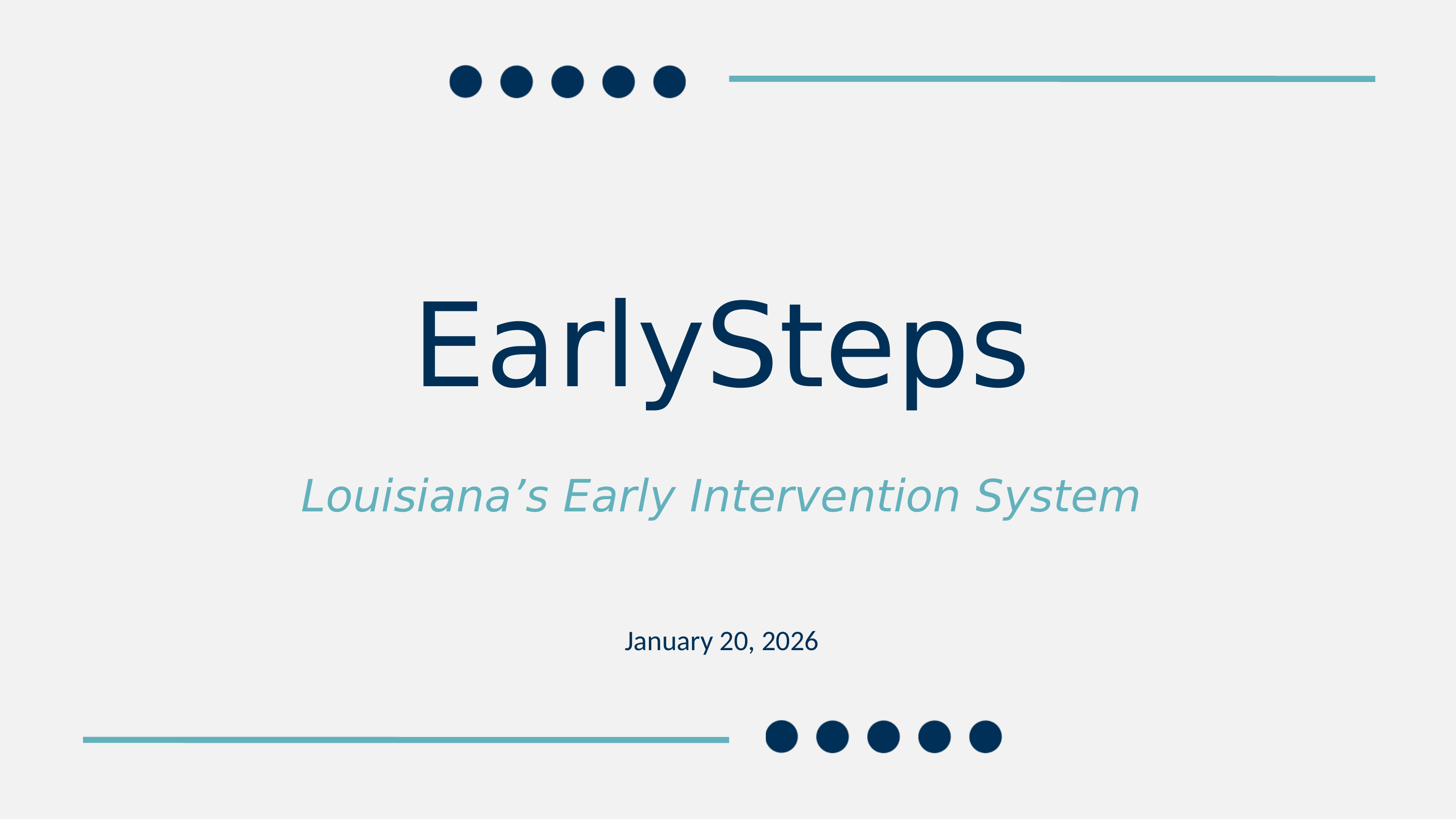

# EarlySteps
Louisiana’s Early Intervention System
January 20, 2026